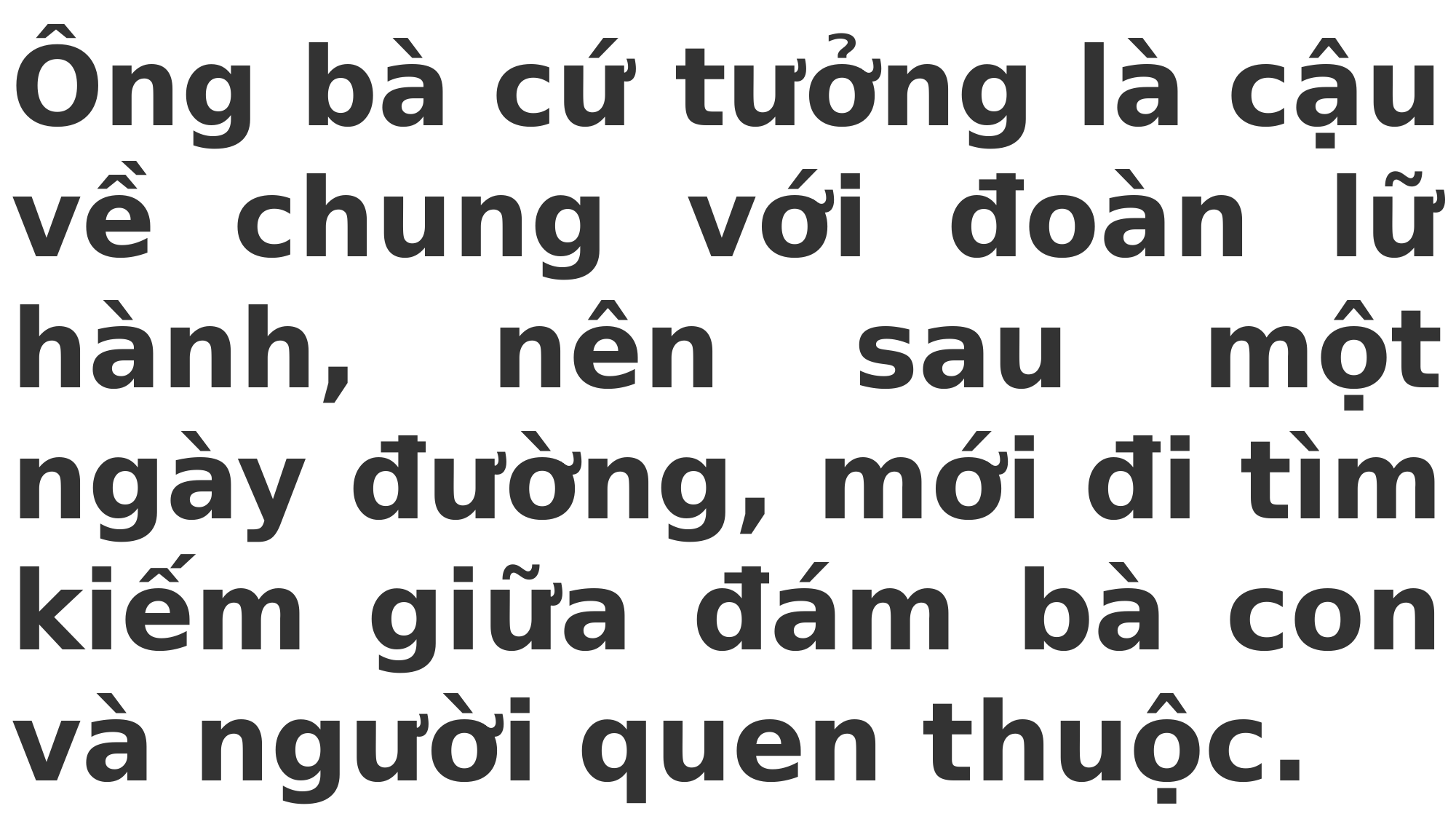

# Ông bà cứ tưởng là cậu về chung với đoàn lữ hành, nên sau một ngày đường, mới đi tìm kiếm giữa đám bà con và người quen thuộc.